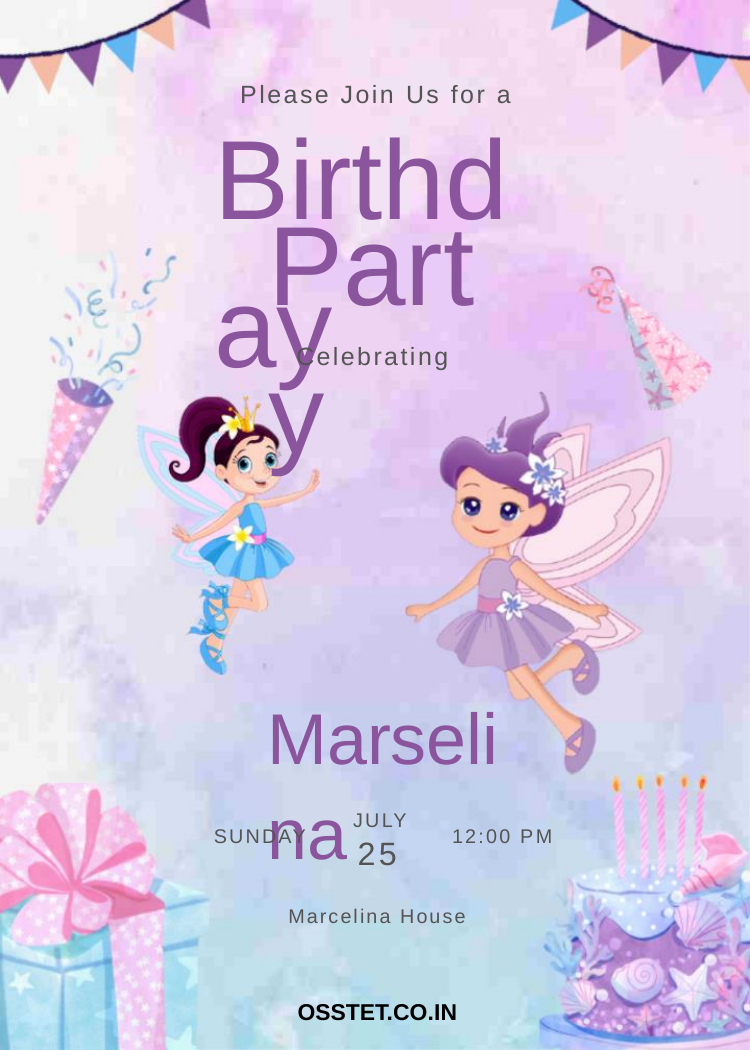

Please Join Us for a
Birthday
Party
Celebrating
Marselina
JULY
SUNDAY
12:00 PM
25
Marcelina House
OSSTET.CO.IN